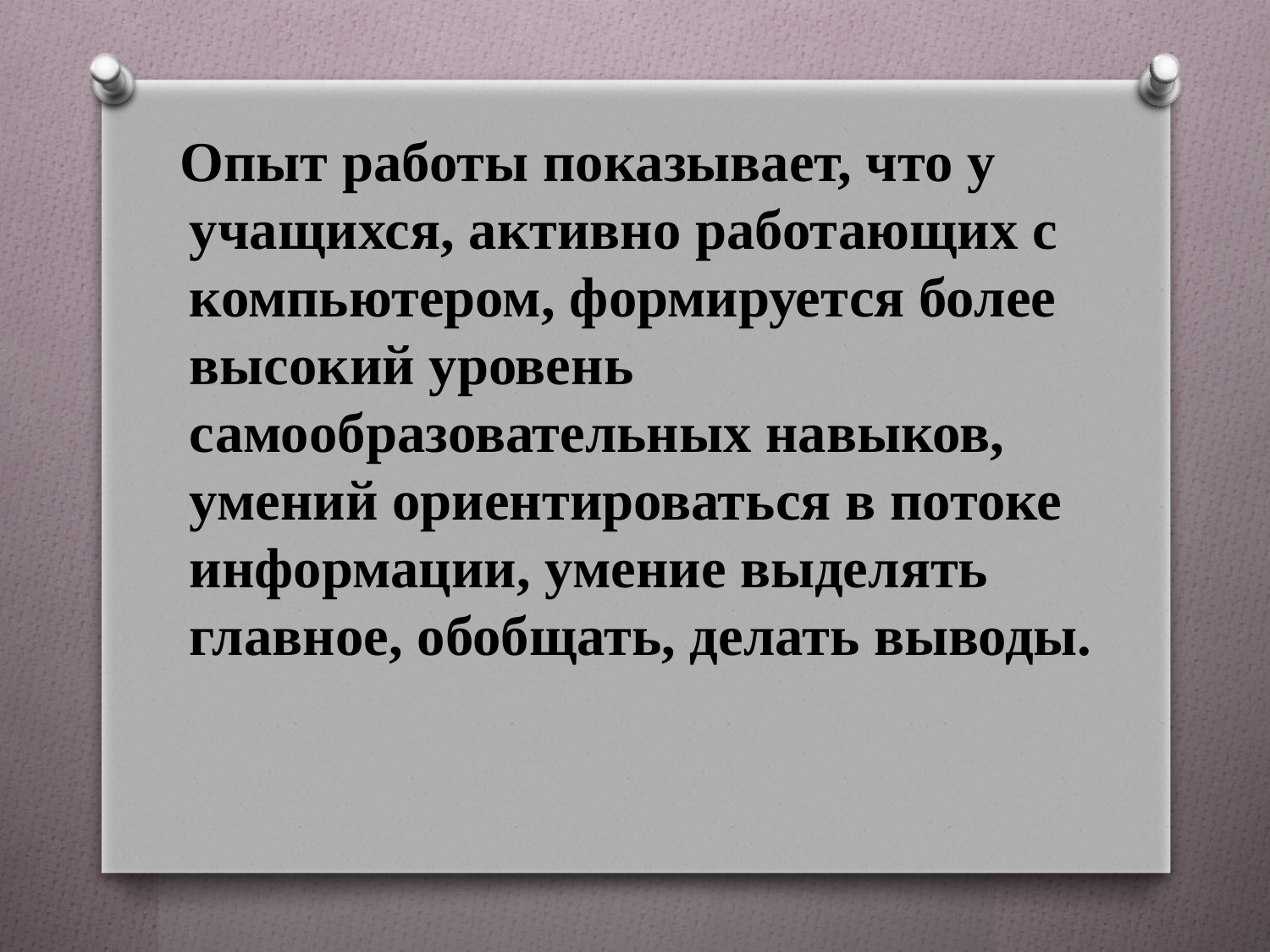

Опыт работы показывает, что у учащихся, активно работающих с компьютером, формируется более высокий уровень самообразовательных навыков, умений ориентироваться в потоке информации, умение выделять главное, обобщать, делать выводы.